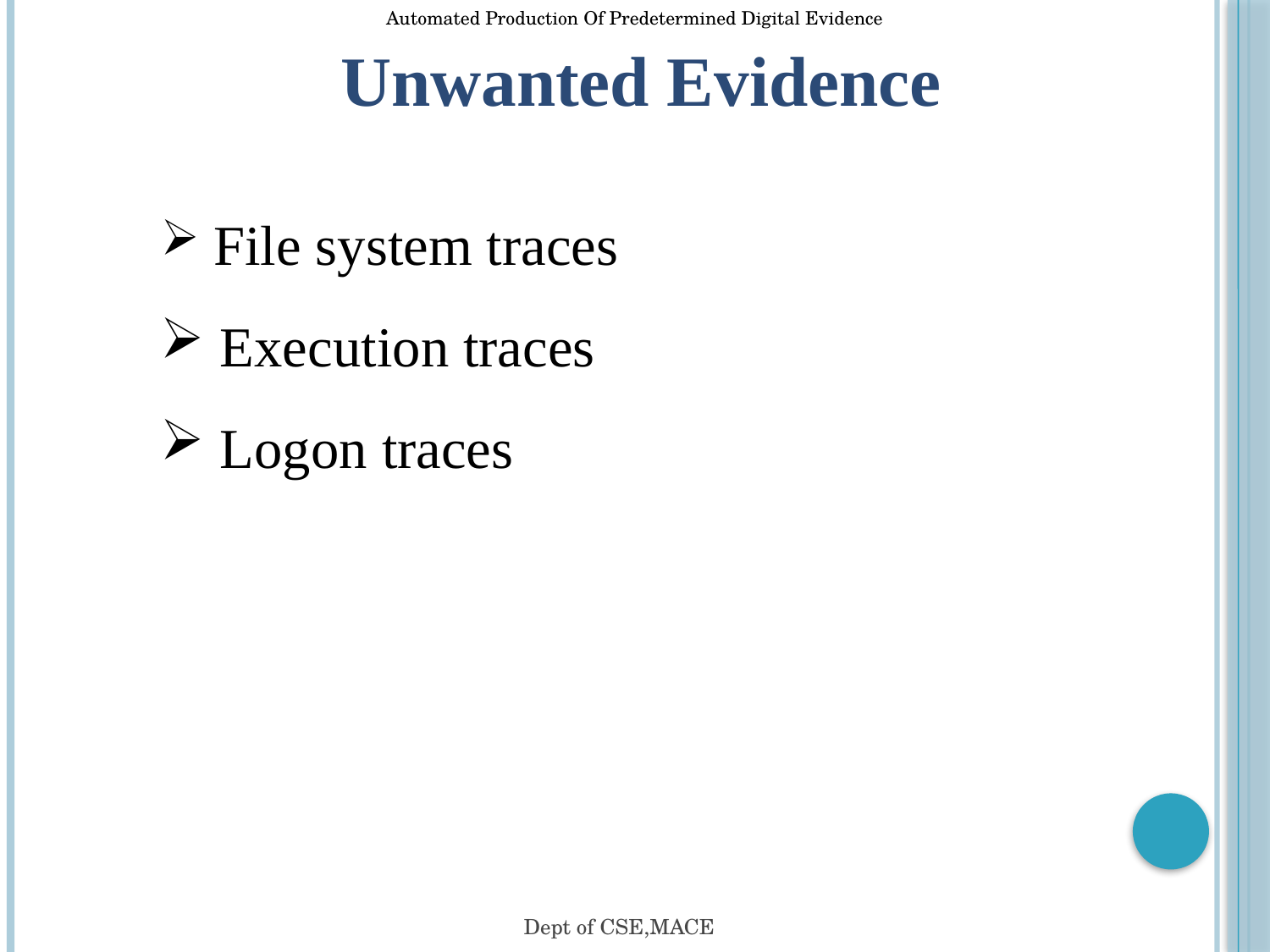

Automated Production Of Predetermined Digital Evidence
Unwanted Evidence
 File system traces
 Execution traces
 Logon traces
Dept of CSE,MACE